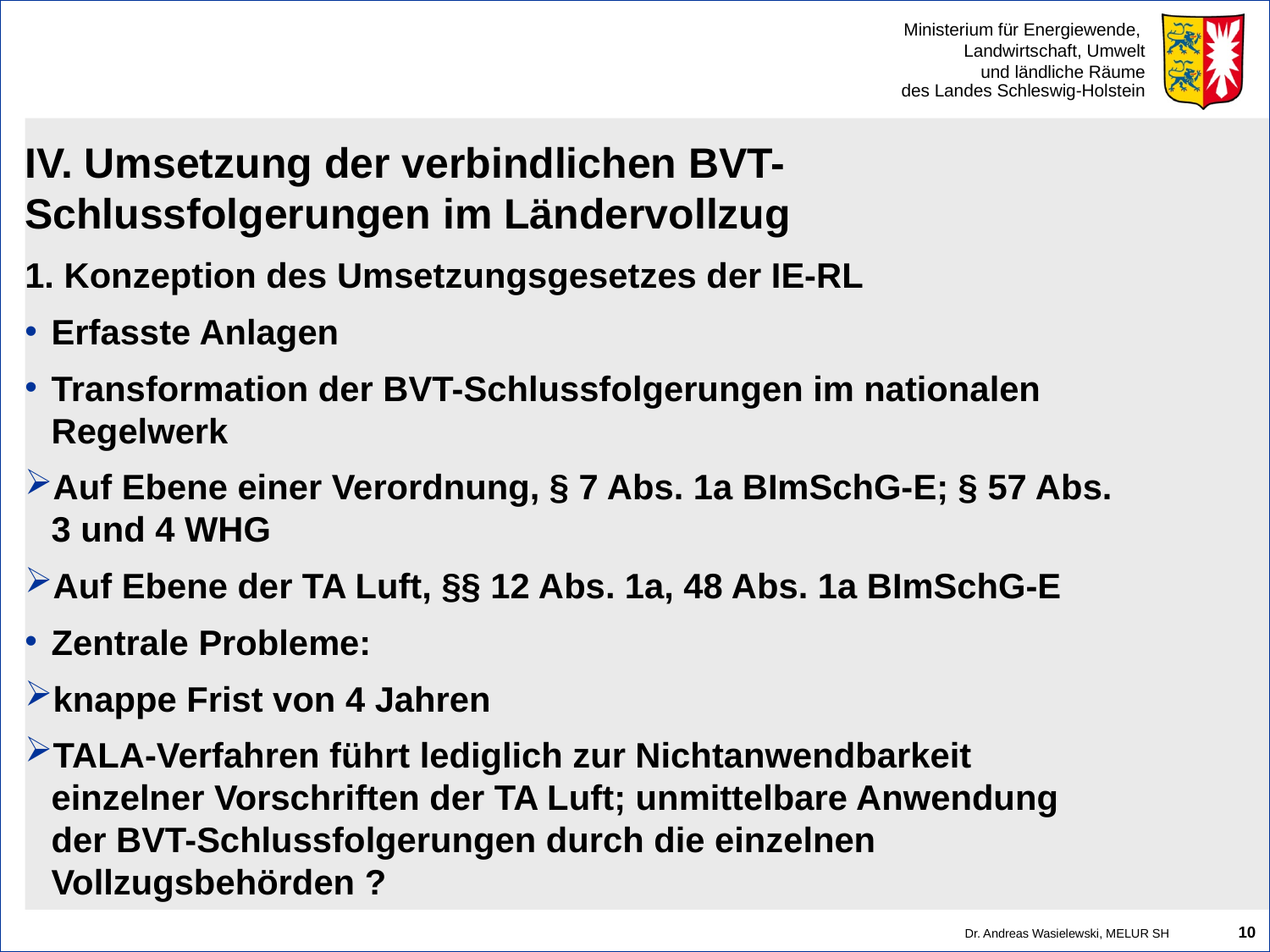

#
IV. Umsetzung der verbindlichen BVT-Schlussfolgerungen im Ländervollzug
1. Konzeption des Umsetzungsgesetzes der IE-RL
Erfasste Anlagen
Transformation der BVT-Schlussfolgerungen im nationalen Regelwerk
Auf Ebene einer Verordnung, § 7 Abs. 1a BImSchG-E; § 57 Abs. 3 und 4 WHG
Auf Ebene der TA Luft, §§ 12 Abs. 1a, 48 Abs. 1a BImSchG-E
Zentrale Probleme:
knappe Frist von 4 Jahren
TALA-Verfahren führt lediglich zur Nichtanwendbarkeit einzelner Vorschriften der TA Luft; unmittelbare Anwendung der BVT-Schlussfolgerungen durch die einzelnen Vollzugsbehörden ?

10
Dr. Andreas Wasielewski, MELUR SH